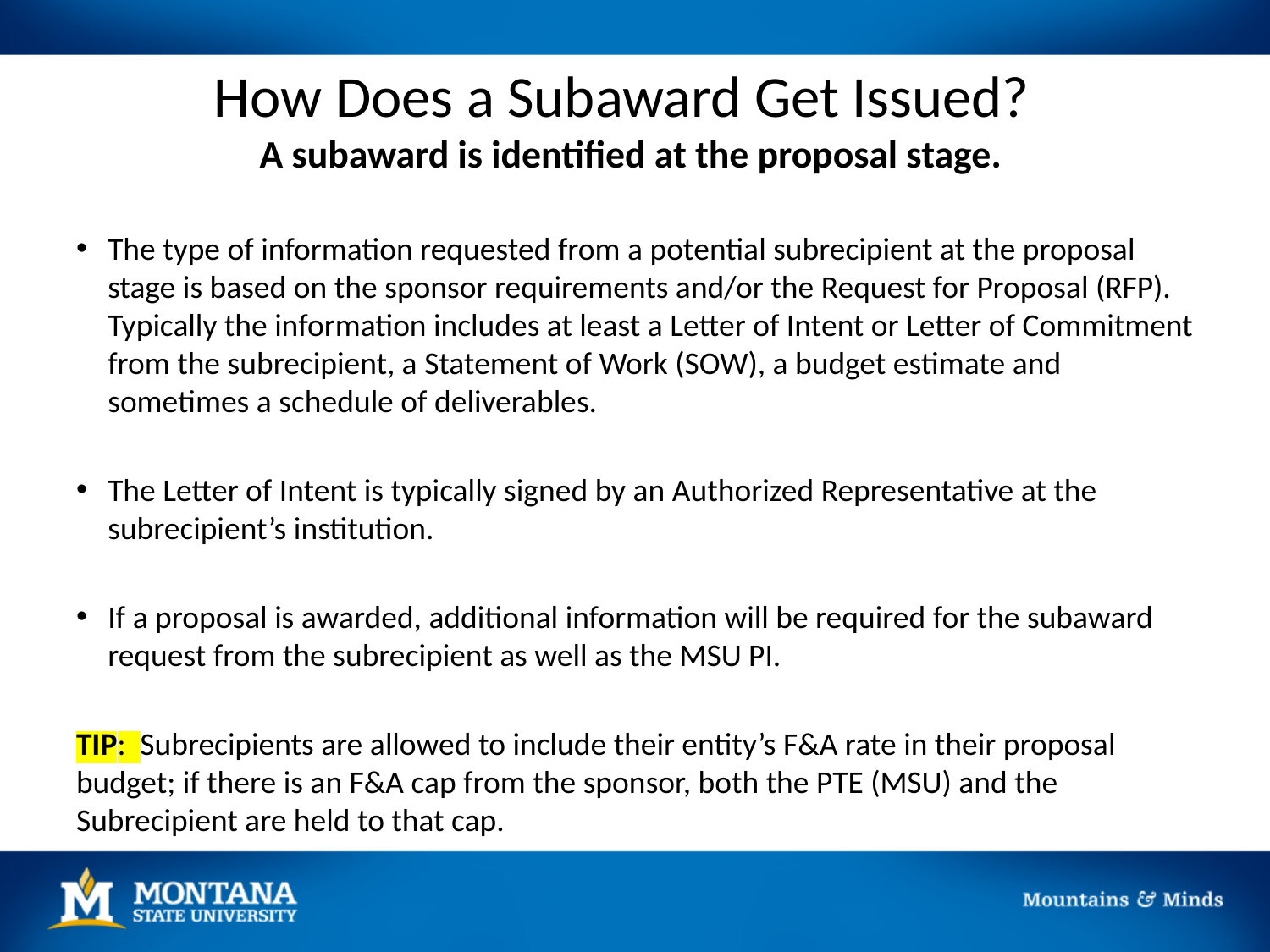

# How Does a Subaward Get Issued? A subaward is identified at the proposal stage.
The type of information requested from a potential subrecipient at the proposal stage is based on the sponsor requirements and/or the Request for Proposal (RFP). Typically the information includes at least a Letter of Intent or Letter of Commitment from the subrecipient, a Statement of Work (SOW), a budget estimate and sometimes a schedule of deliverables.

The Letter of Intent is typically signed by an Authorized Representative at the subrecipient’s institution.

If a proposal is awarded, additional information will be required for the subaward request from the subrecipient as well as the MSU PI.

TIP:  Subrecipients are allowed to include their entity’s F&A rate in their proposal budget; if there is an F&A cap from the sponsor, both the PTE (MSU) and the Subrecipient are held to that cap.